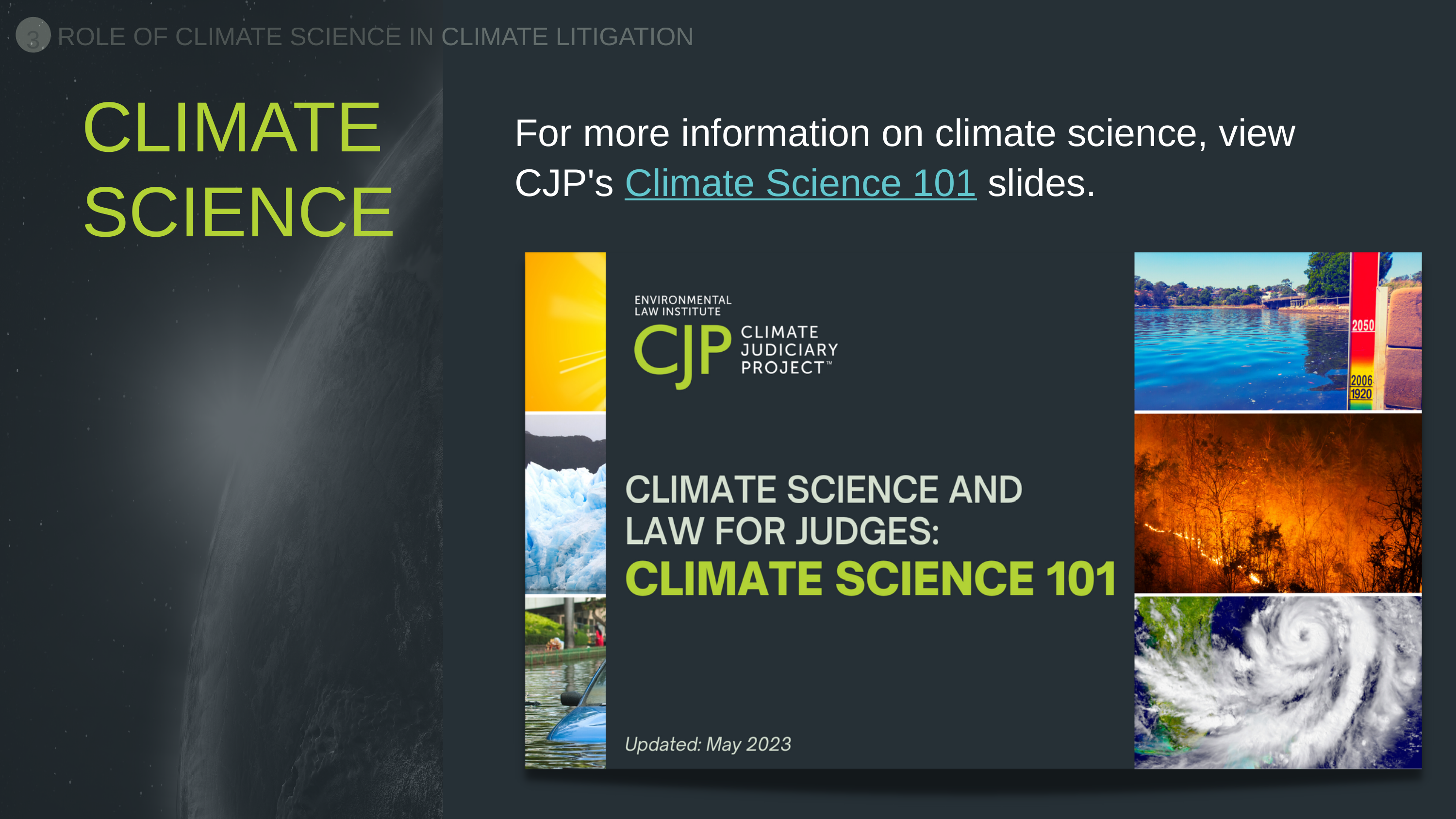

3
ROLE OF CLIMATE SCIENCE IN CLIMATE LITIGATION
CLIMATE SCIENCE
For more information on climate science, view CJP's Climate Science 101 slides.